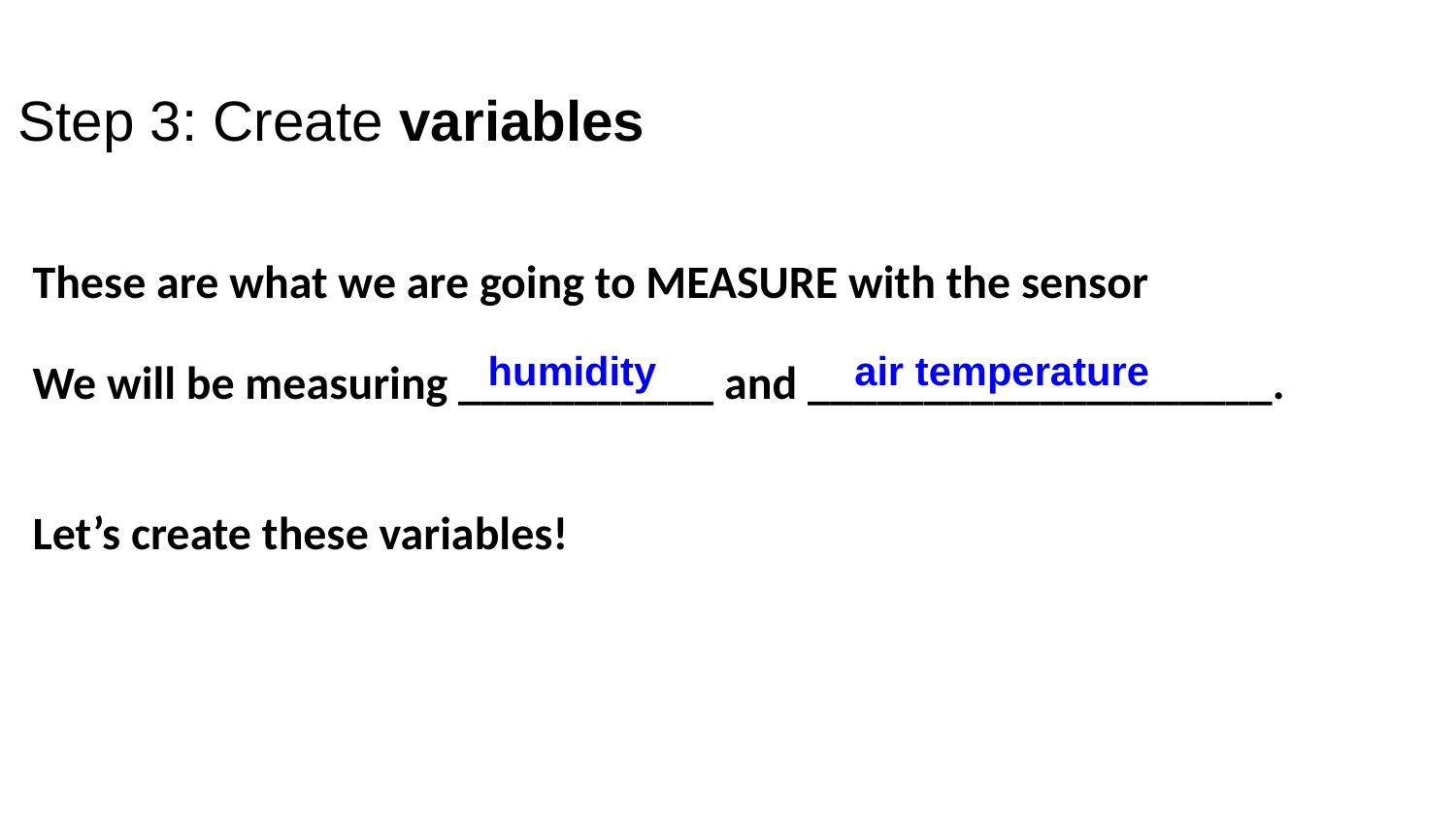

# Step 3: Create variables

These are what we are going to MEASURE with the sensor

We will be measuring ___________ and ____________________.
Let’s create these variables!

humidity
air temperature